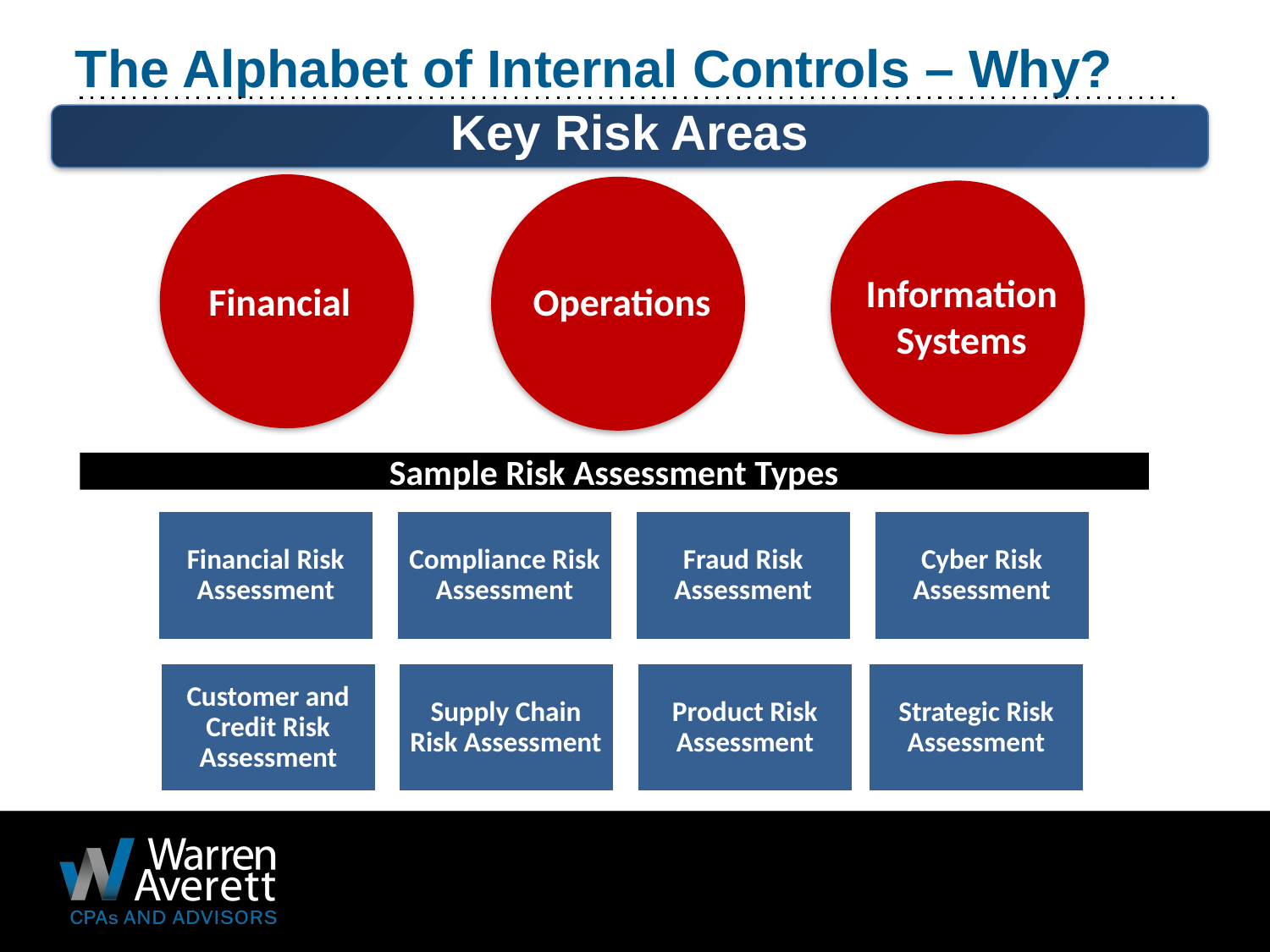

The Alphabet of Internal Controls – Why?
Key Risk Areas

Financial

Operations

Information Systems
Sample Risk Assessment Types
Financial Risk Assessment
Compliance Risk Assessment
Fraud Risk Assessment
Cyber Risk Assessment
Customer and Credit Risk Assessment
Supply Chain Risk Assessment
Product Risk Assessment

Strategic Risk Assessment